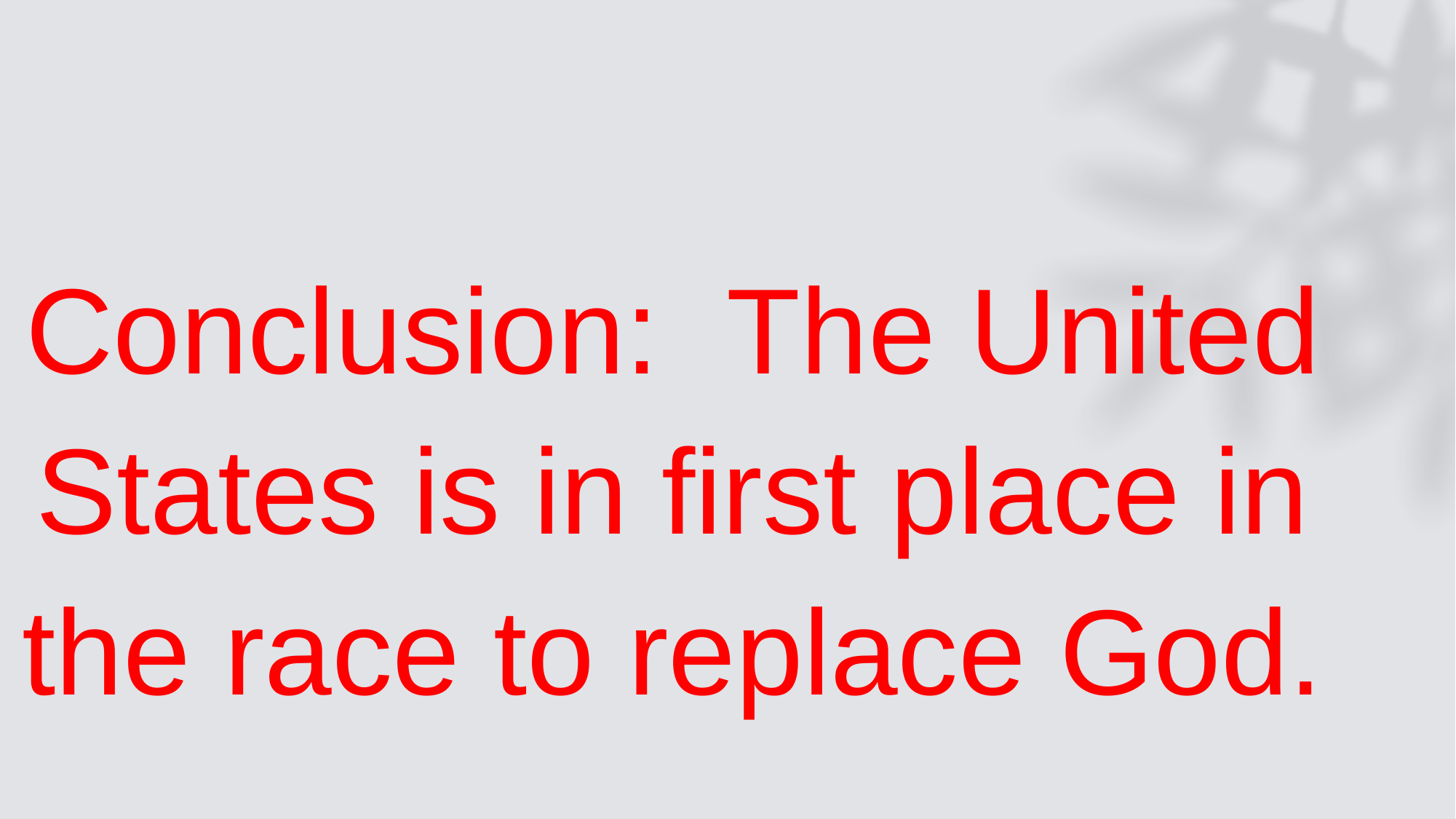

Conclusion:  The United States is in first place in the race to replace God.